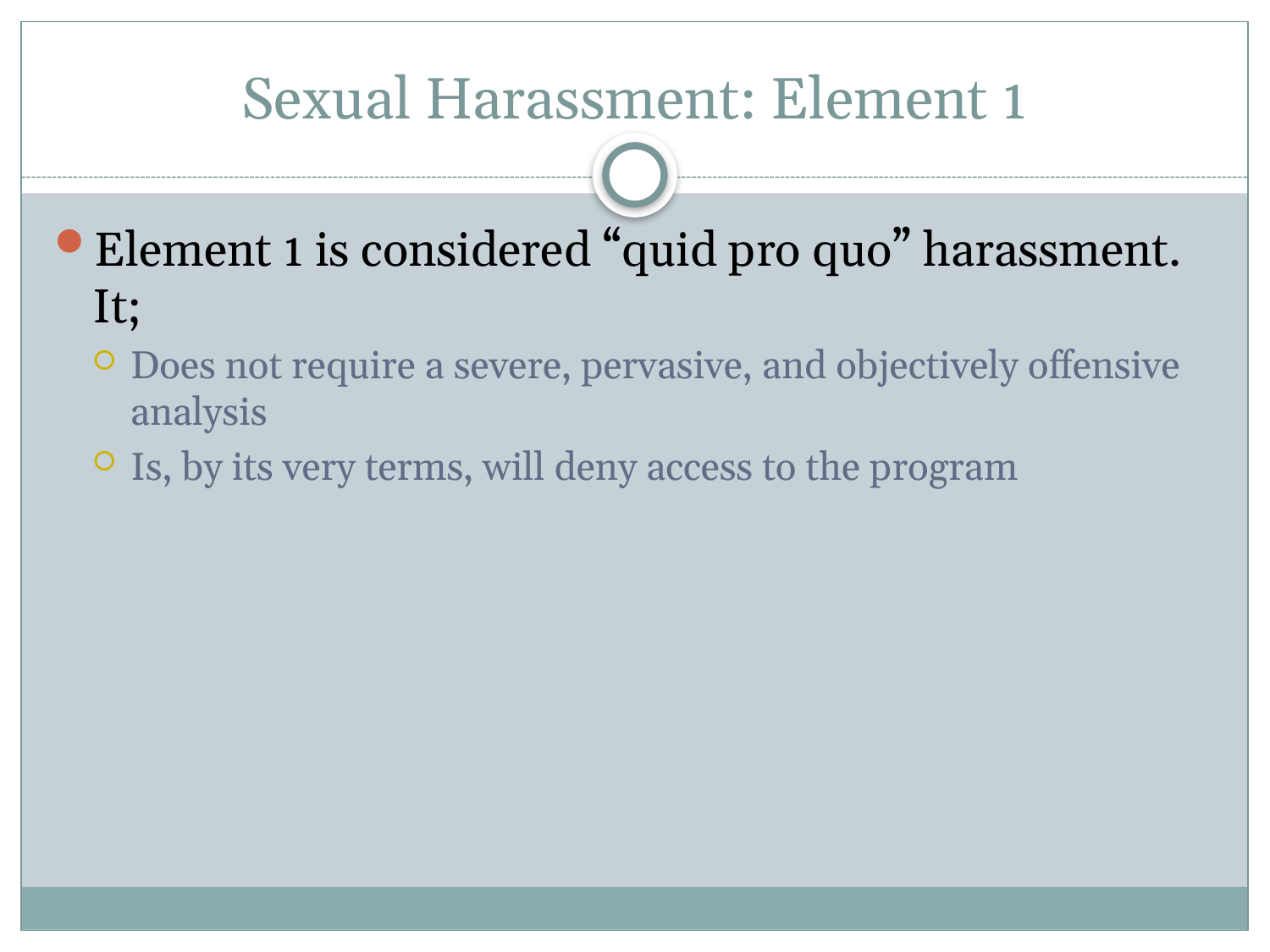

# Sexual Harassment: Element 1
Element 1 is considered “quid pro quo” harassment. It;
Does not require a severe, pervasive, and objectively offensive analysis
Is, by its very terms, will deny access to the program